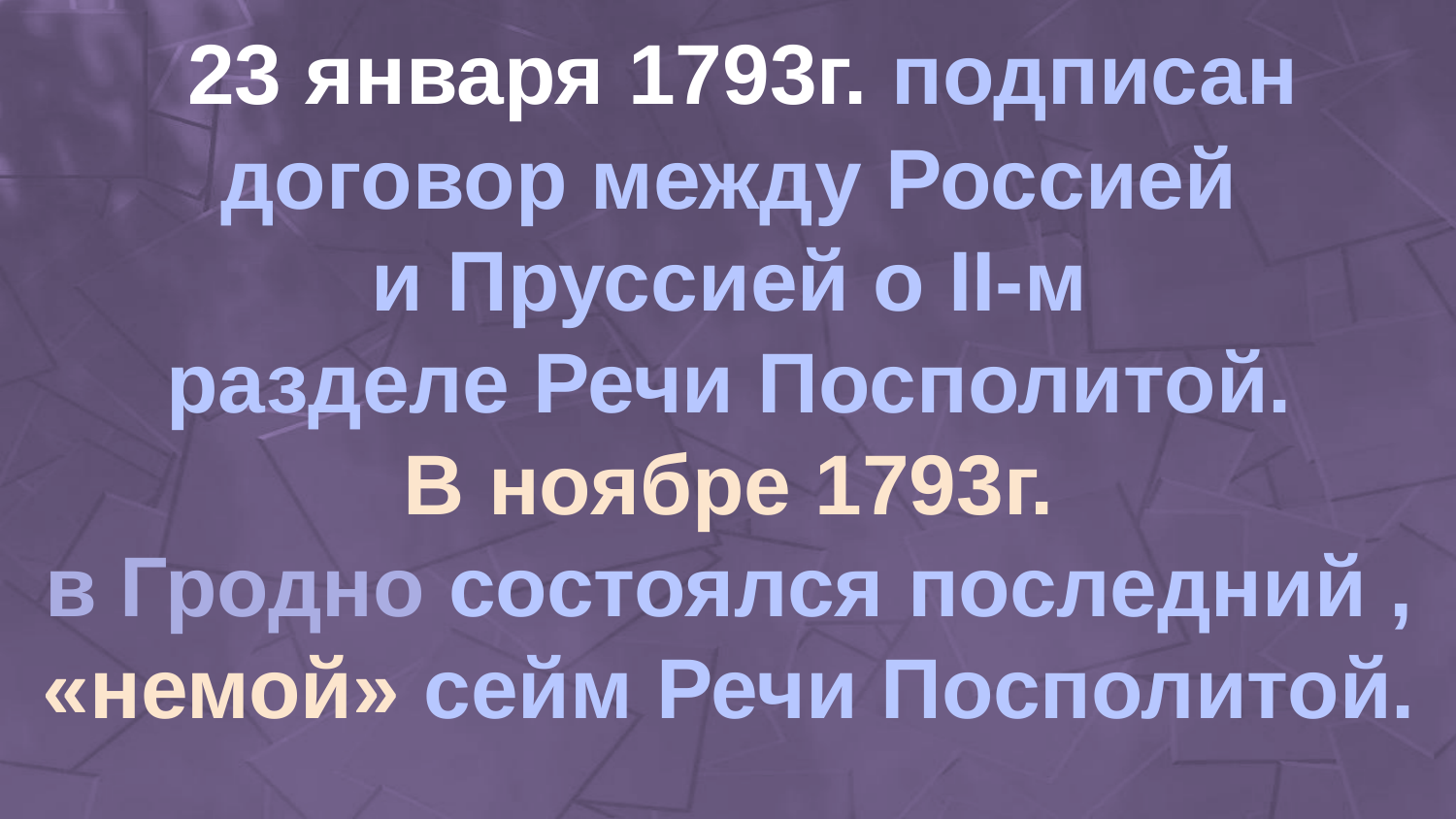

23 января 1793г. подписан
договор между Россией
и Пруссией о II-м
разделе Речи Посполитой.
В ноябре 1793г.
в Гродно состоялся последний , «немой» сейм Речи Посполитой.